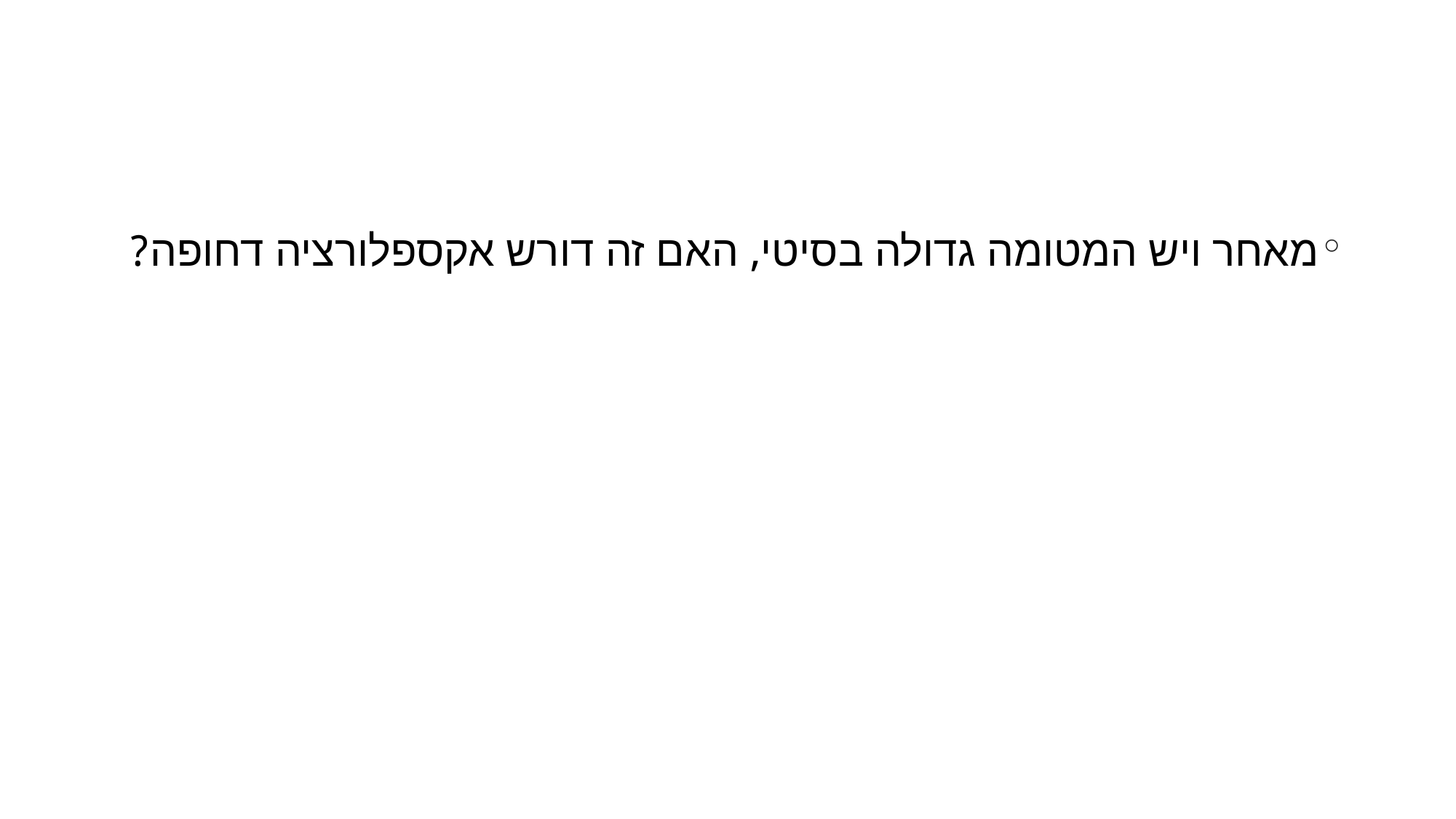

#
מאחר ויש המטומה גדולה בסיטי, האם זה דורש אקספלורציה דחופה?